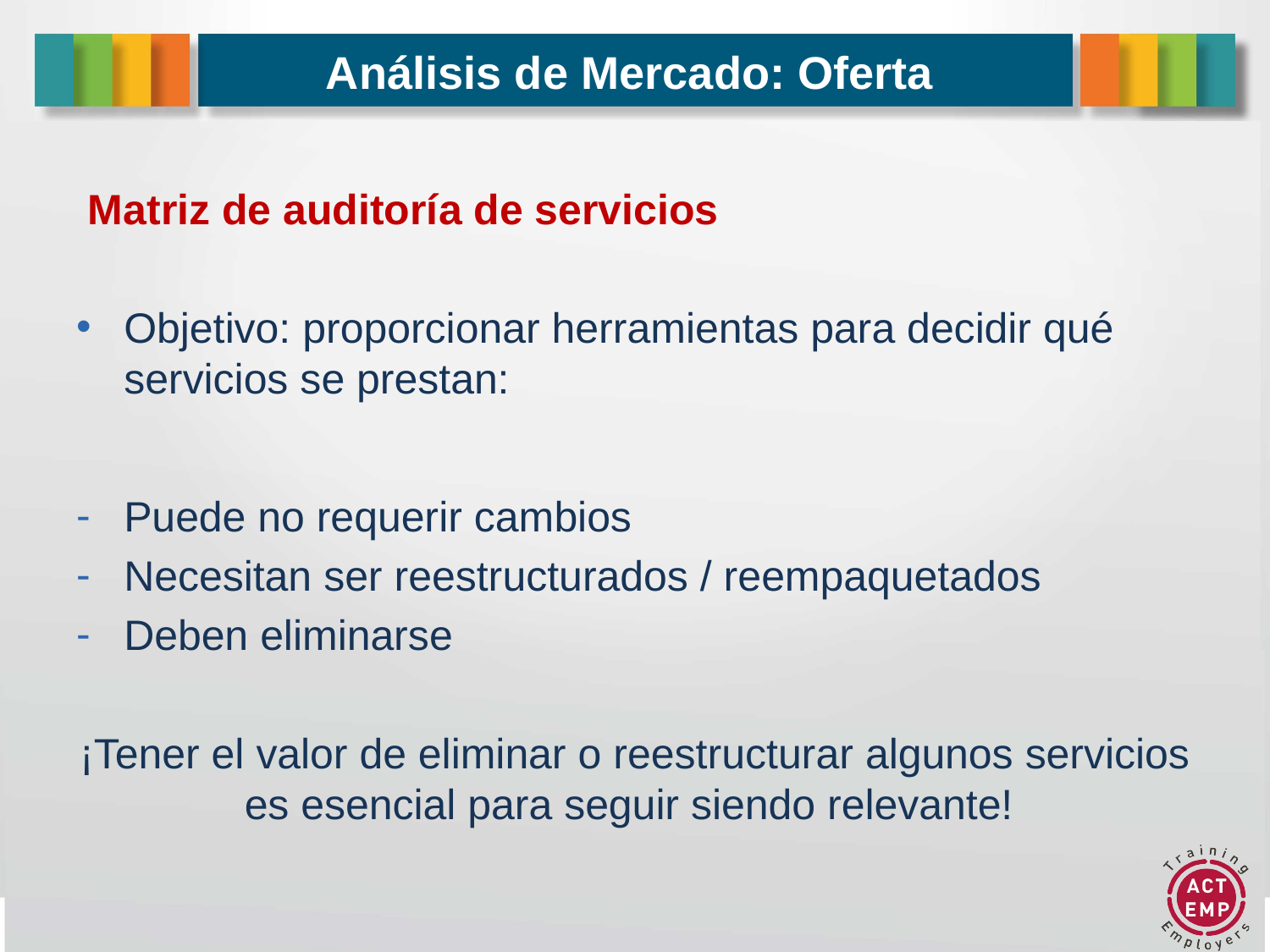

# Análisis de Mercado: Oferta
 Matriz de auditoría de servicios

Objetivo: proporcionar herramientas para decidir qué servicios se prestan:

Puede no requerir cambios
Necesitan ser reestructurados / reempaquetados
Deben eliminarse

¡Tener el valor de eliminar o reestructurar algunos servicios es esencial para seguir siendo relevante!